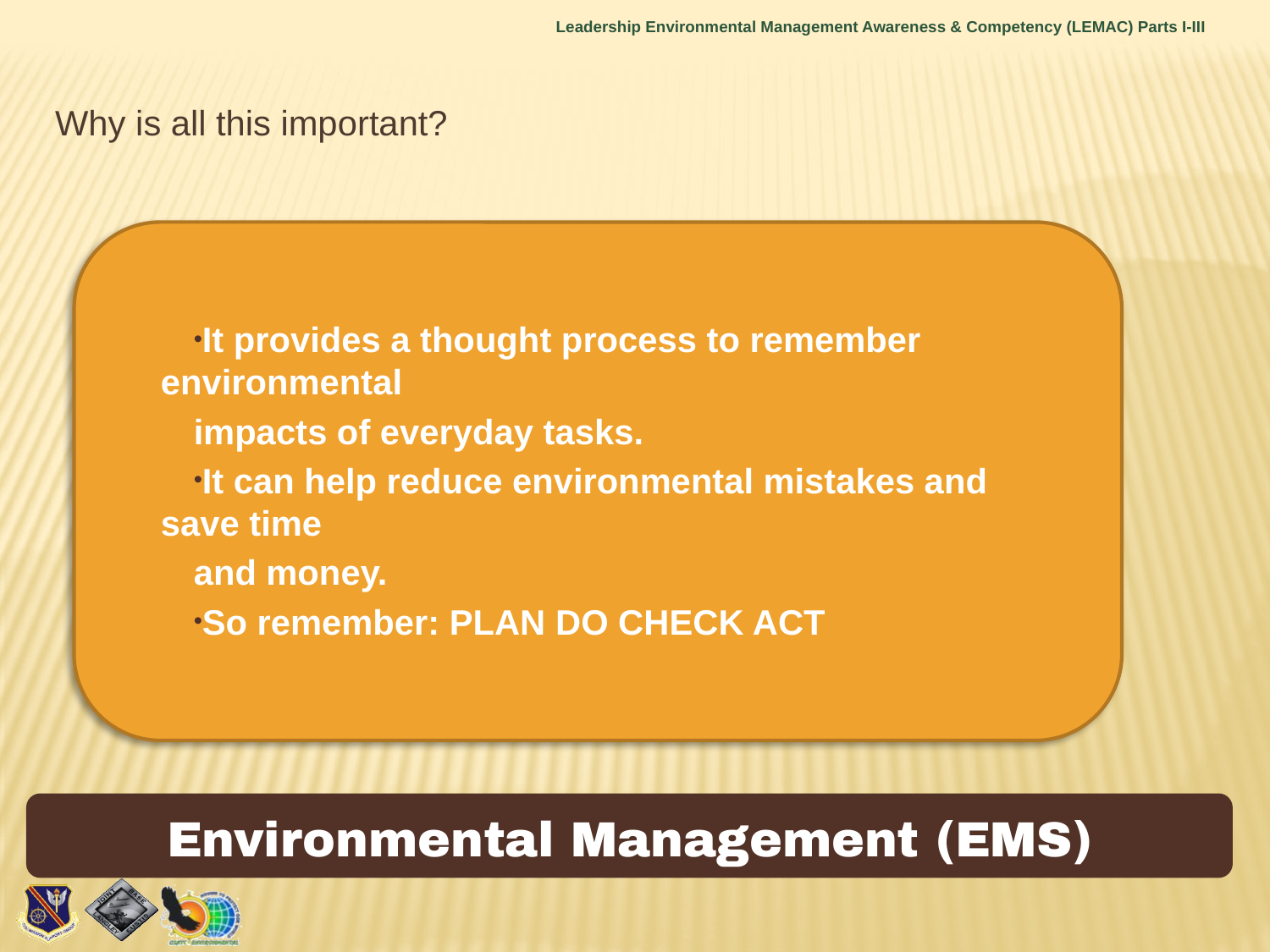

Why is all this important?

It provides a thought process to remember environmental
impacts of everyday tasks.
It can help reduce environmental mistakes and save time
and money.
So remember: PLAN DO CHECK ACT

Environmental Management (EMS)